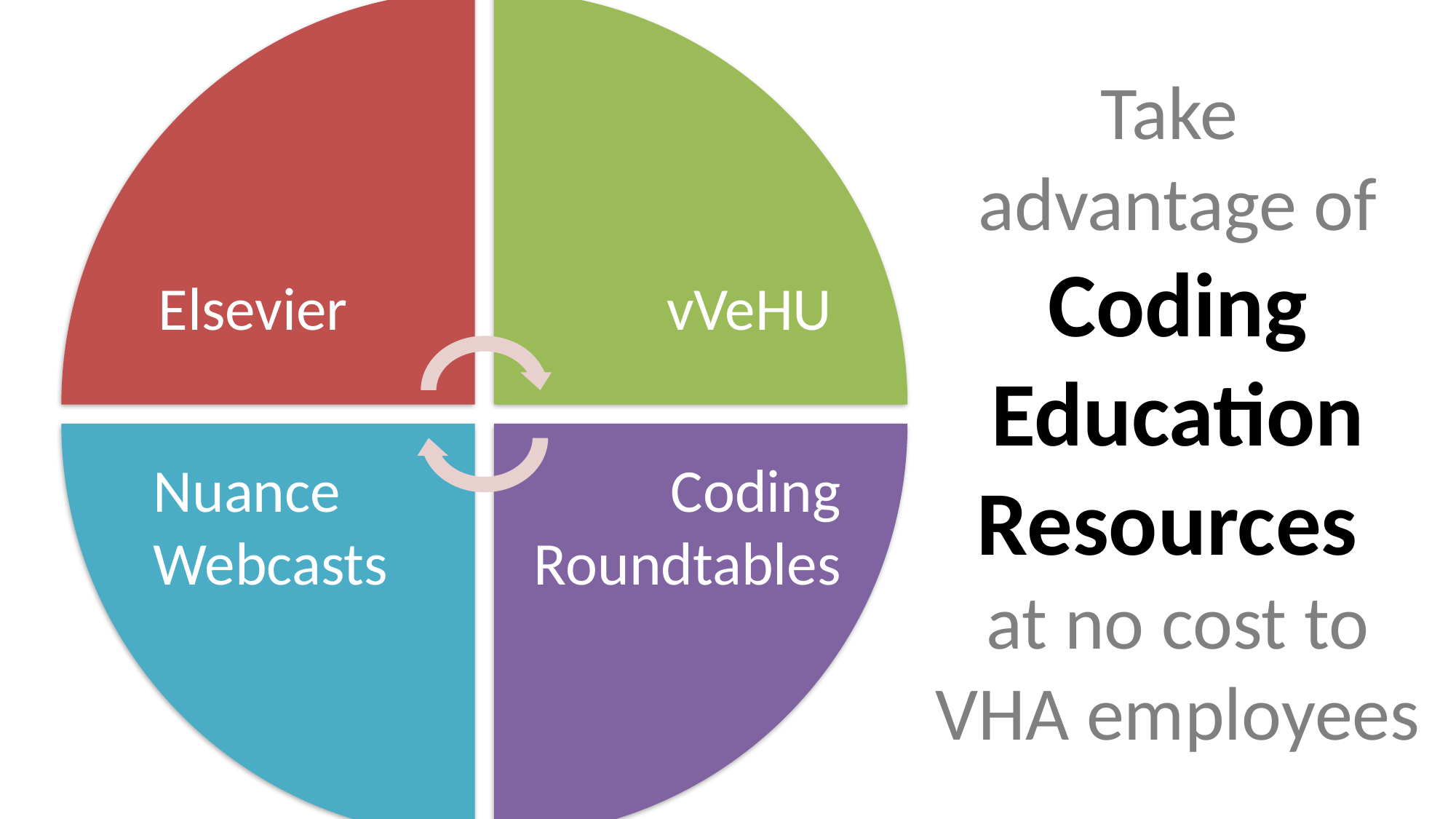

Elsevier
VeHU
Coding Roundtables
Nuance Webcasts
# Take advantage of Coding Education Resources at no cost to VHA employees
Elsevier
vVeHU
Nuance Webcasts
Coding Roundtables